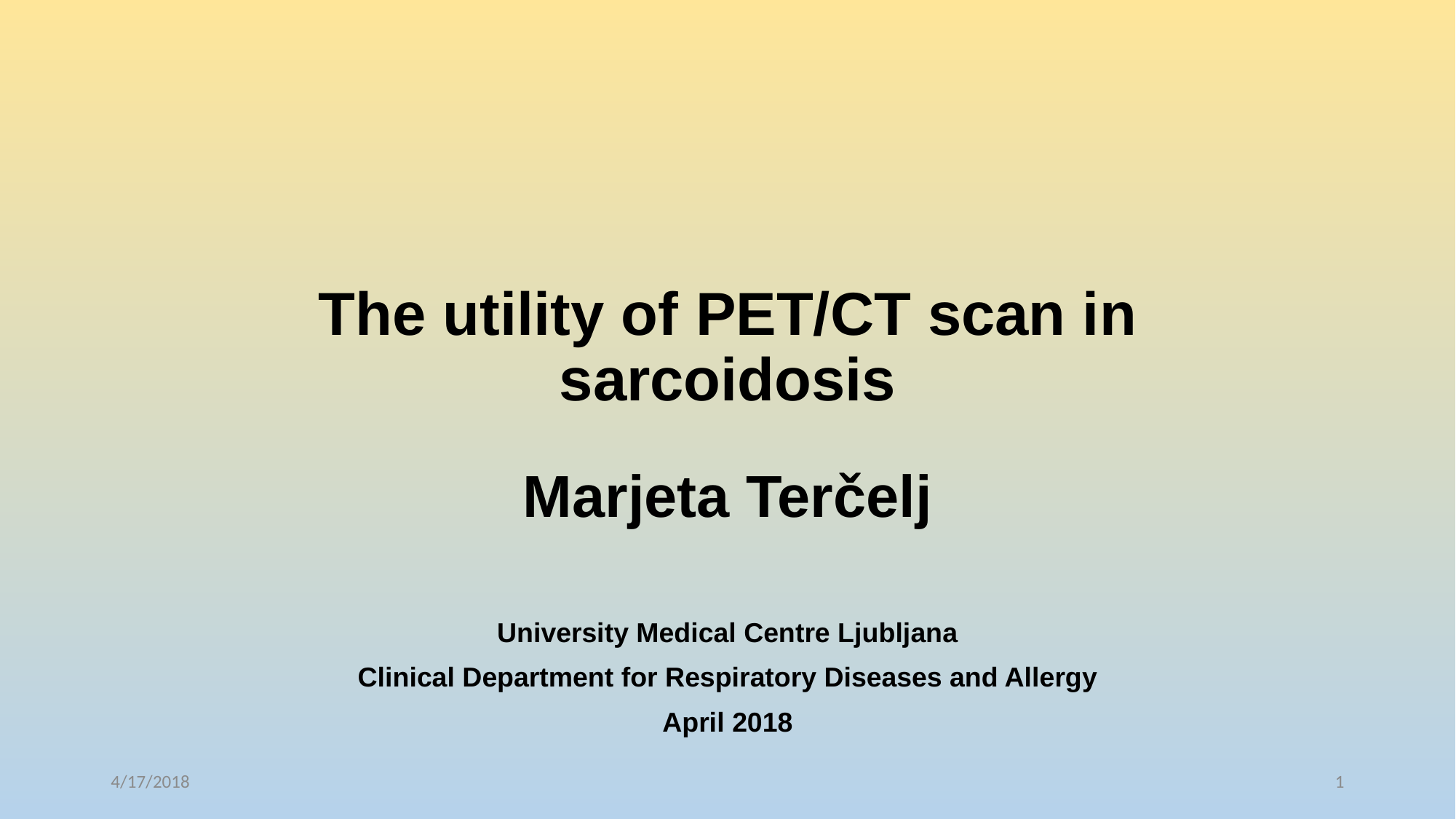

# The utility of PET/CT scan in sarcoidosis
Marjeta Terčelj

University Medical Centre Ljubljana
Clinical Department for Respiratory Diseases and Allergy
April 2018
4/17/2018
1